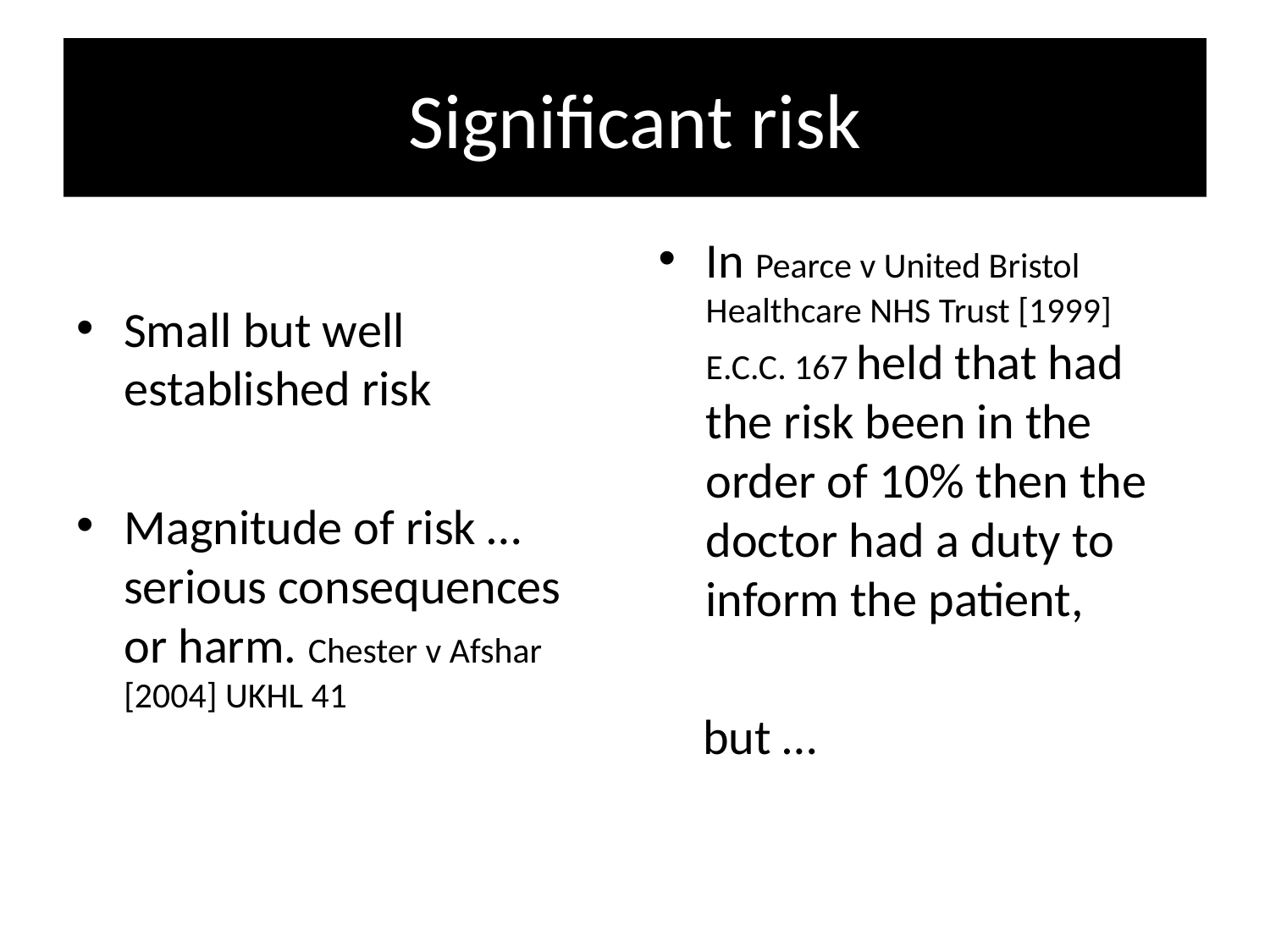

# Significant risk

Small but well established risk

Magnitude of risk … serious consequences or harm. Chester v Afshar [2004] UKHL 41

In Pearce v United Bristol Healthcare NHS Trust [1999] E.C.C. 167 held that had the risk been in the order of 10% then the doctor had a duty to inform the patient,

    but …